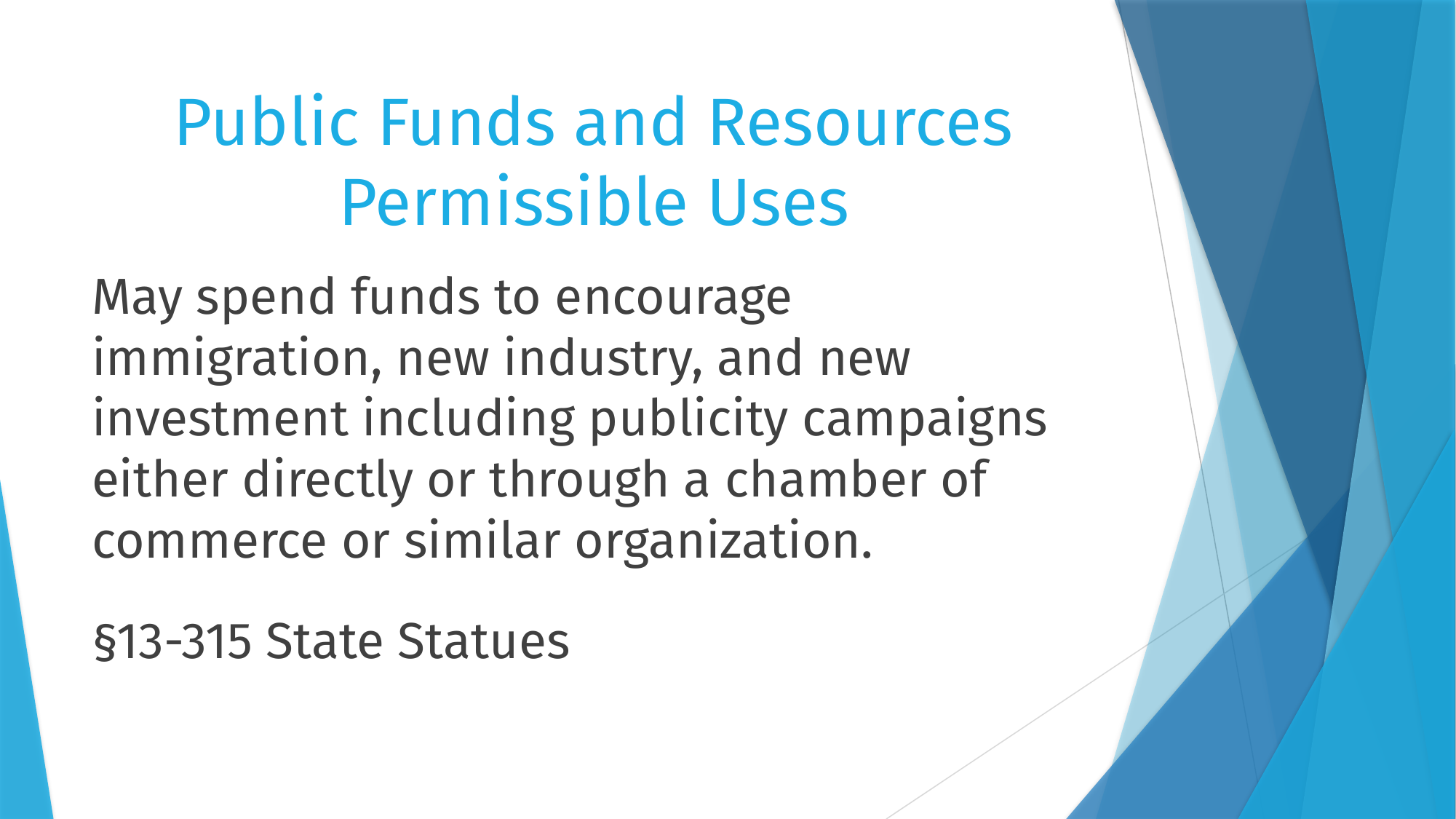

# Public Funds and Resources Permissible Uses
May spend funds to encourage immigration, new industry, and new investment including publicity campaigns either directly or through a chamber of commerce or similar organization.

§13-315 State Statues